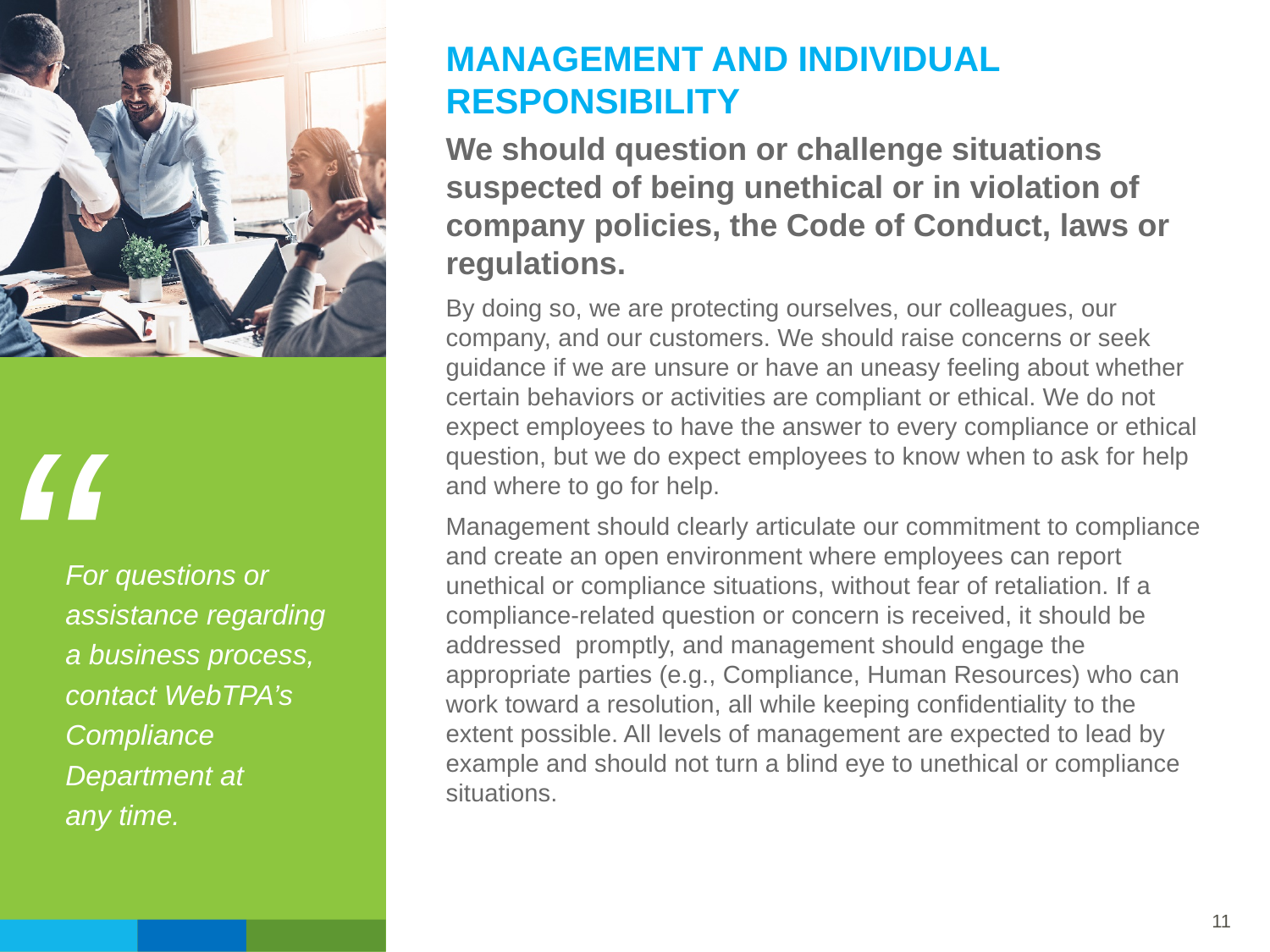

MANAGEMENT AND INDIVIDUAL RESPONSIBILITY
We should question or challenge situations suspected of being unethical or in violation of company policies, the Code of Conduct, laws or regulations.
By doing so, we are protecting ourselves, our colleagues, our company, and our customers. We should raise concerns or seek guidance if we are unsure or have an uneasy feeling about whether certain behaviors or activities are compliant or ethical. We do not expect employees to have the answer to every compliance or ethical question, but we do expect employees to know when to ask for help and where to go for help.
Management should clearly articulate our commitment to compliance and create an open environment where employees can report unethical or compliance situations, without fear of retaliation. If a compliance-related question or concern is received, it should be addressed  promptly, and management should engage the appropriate parties (e.g., Compliance, Human Resources) who can work toward a resolution, all while keeping confidentiality to the extent possible. All levels of management are expected to lead by example and should not turn a blind eye to unethical or compliance situations.

For questions or  assistance regarding a business process,
contact WebTPA’s Compliance Department at
any time.